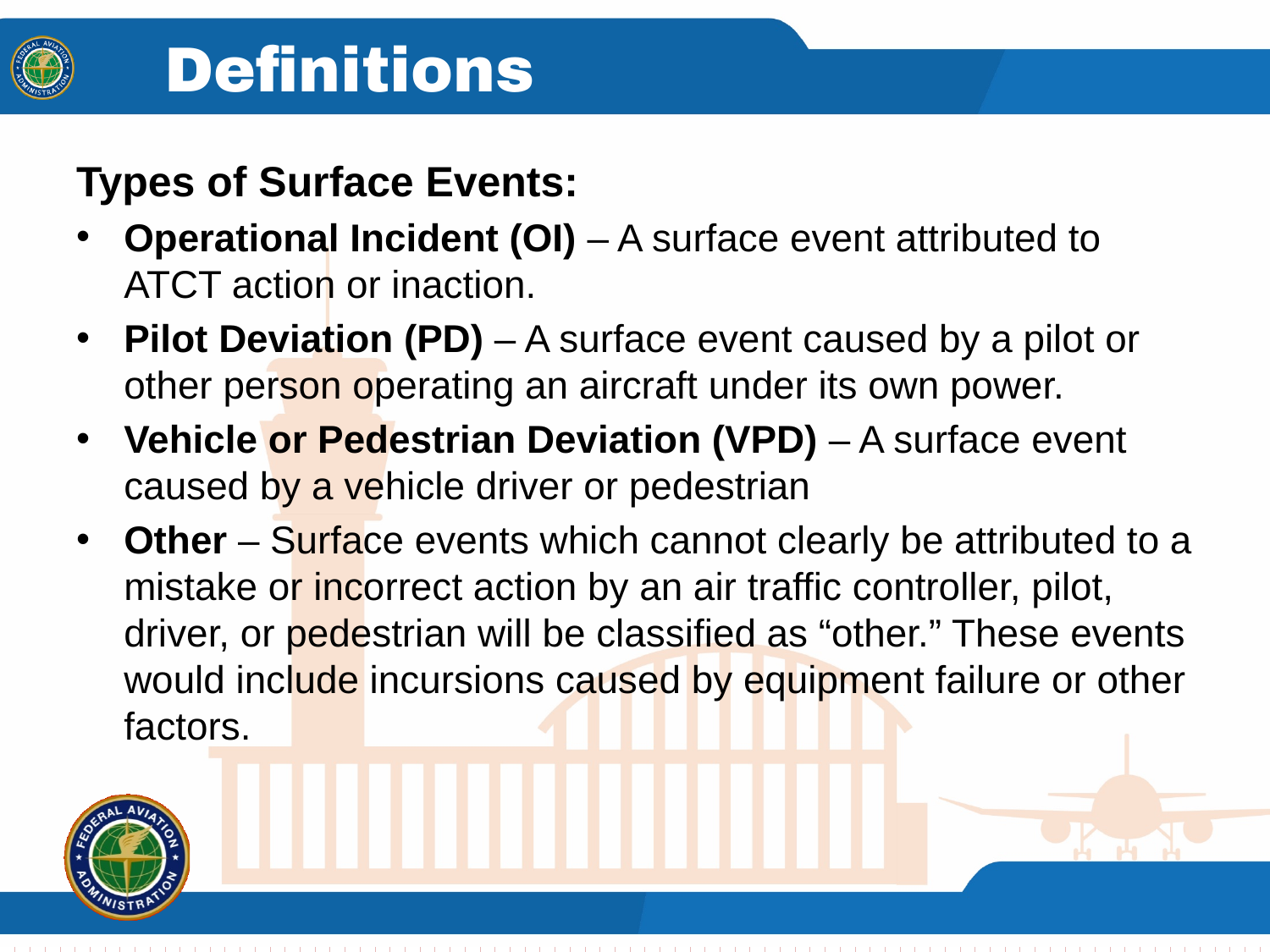

# Definitions
Types of Surface Events:
Operational Incident (OI) – A surface event attributed to ATCT action or inaction.
Pilot Deviation (PD) – A surface event caused by a pilot or other person operating an aircraft under its own power.
Vehicle or Pedestrian Deviation (VPD) – A surface event caused by a vehicle driver or pedestrian
Other – Surface events which cannot clearly be attributed to a mistake or incorrect action by an air traffic controller, pilot, driver, or pedestrian will be classified as “other.” These events would include incursions caused by equipment failure or other factors.